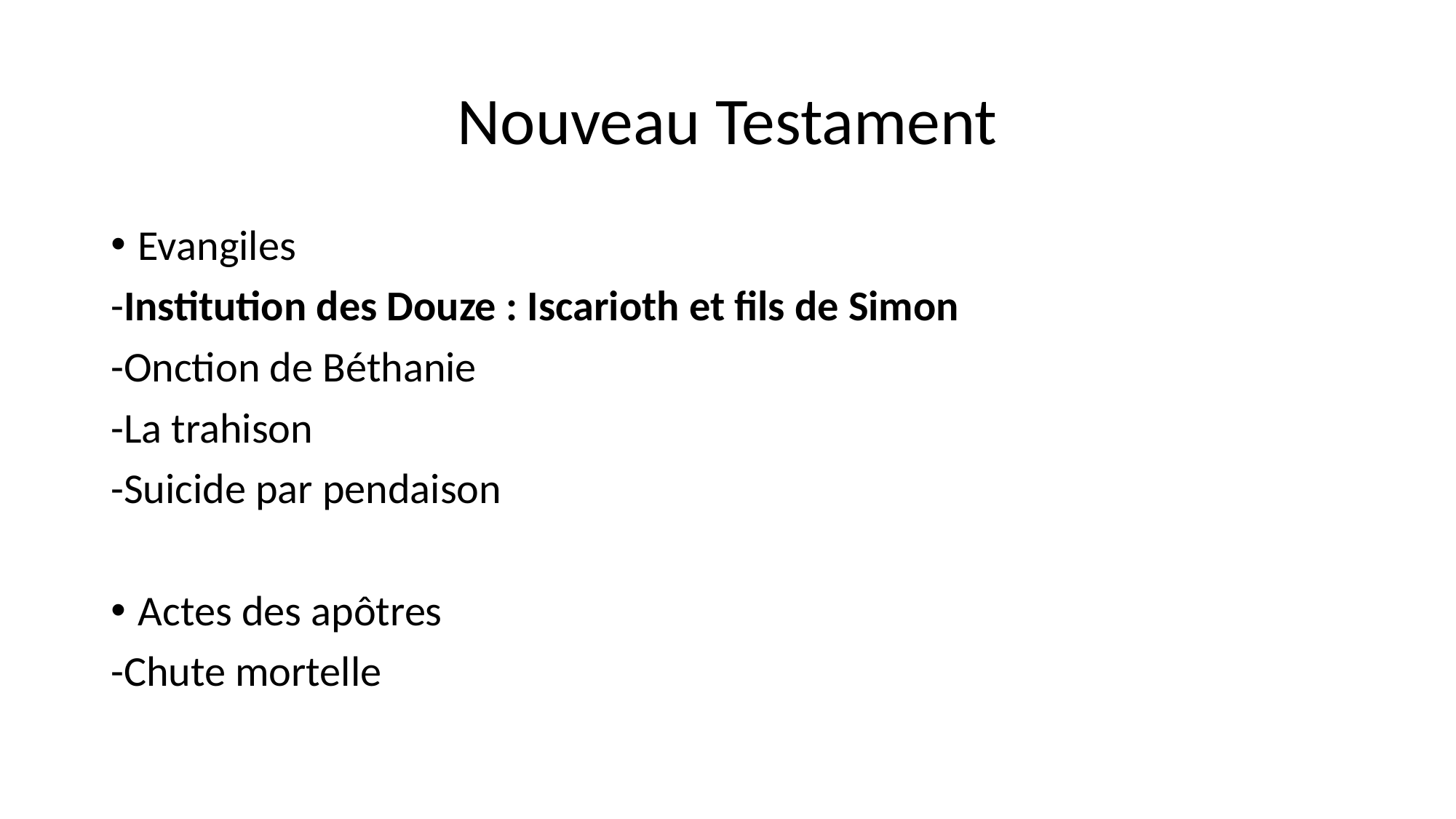

# Nouveau Testament
Evangiles
-Institution des Douze : Iscarioth et fils de Simon
-Onction de Béthanie
-La trahison
-Suicide par pendaison

Actes des apôtres
-Chute mortelle